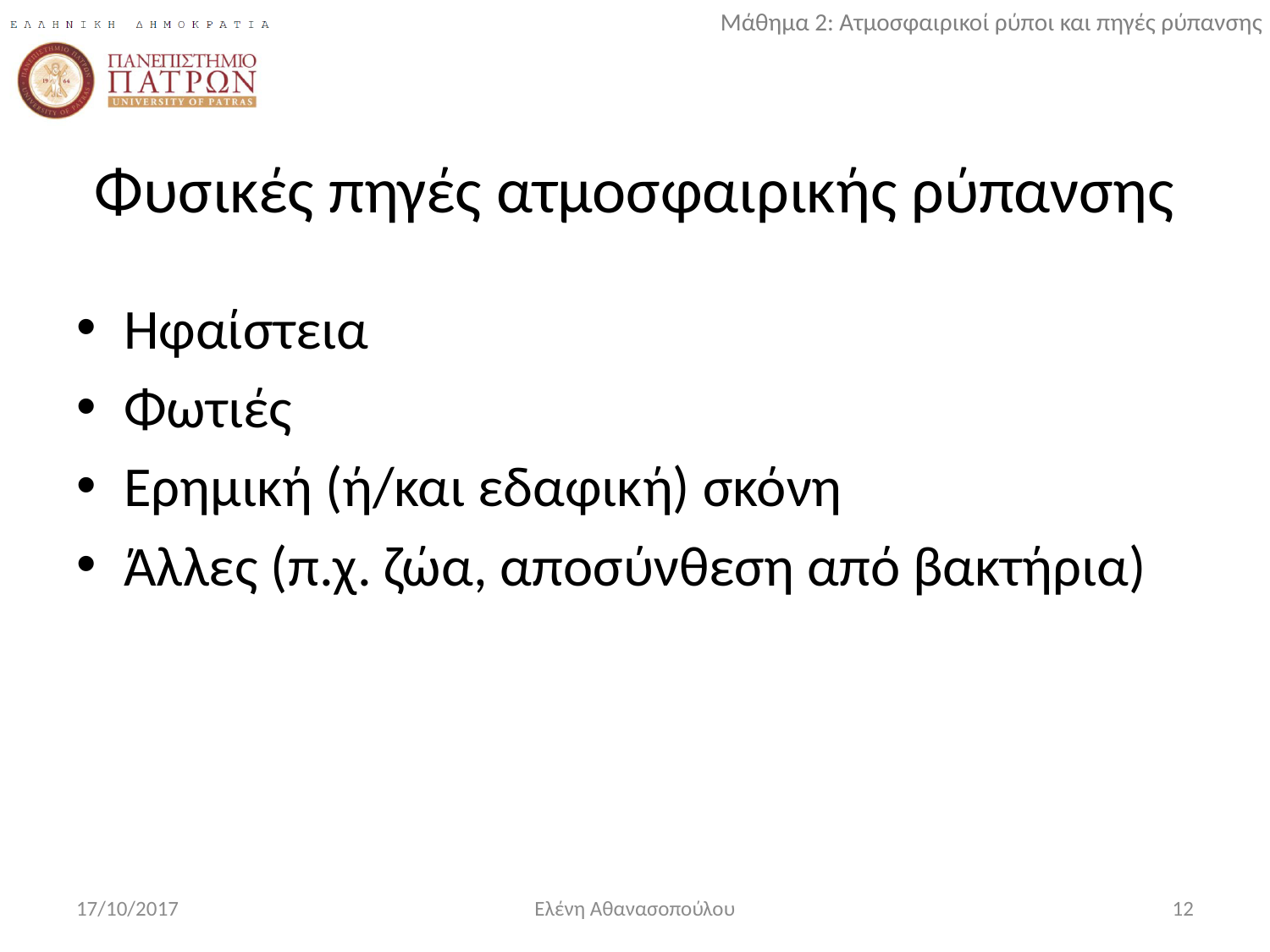

# Φυσικές πηγές ατμοσφαιρικής ρύπανσης
Ηφαίστεια
Φωτιές
Ερημική (ή/και εδαφική) σκόνη
Άλλες (π.χ. ζώα, αποσύνθεση από βακτήρια)
17/10/2017
Ελένη Αθανασοπούλου
12